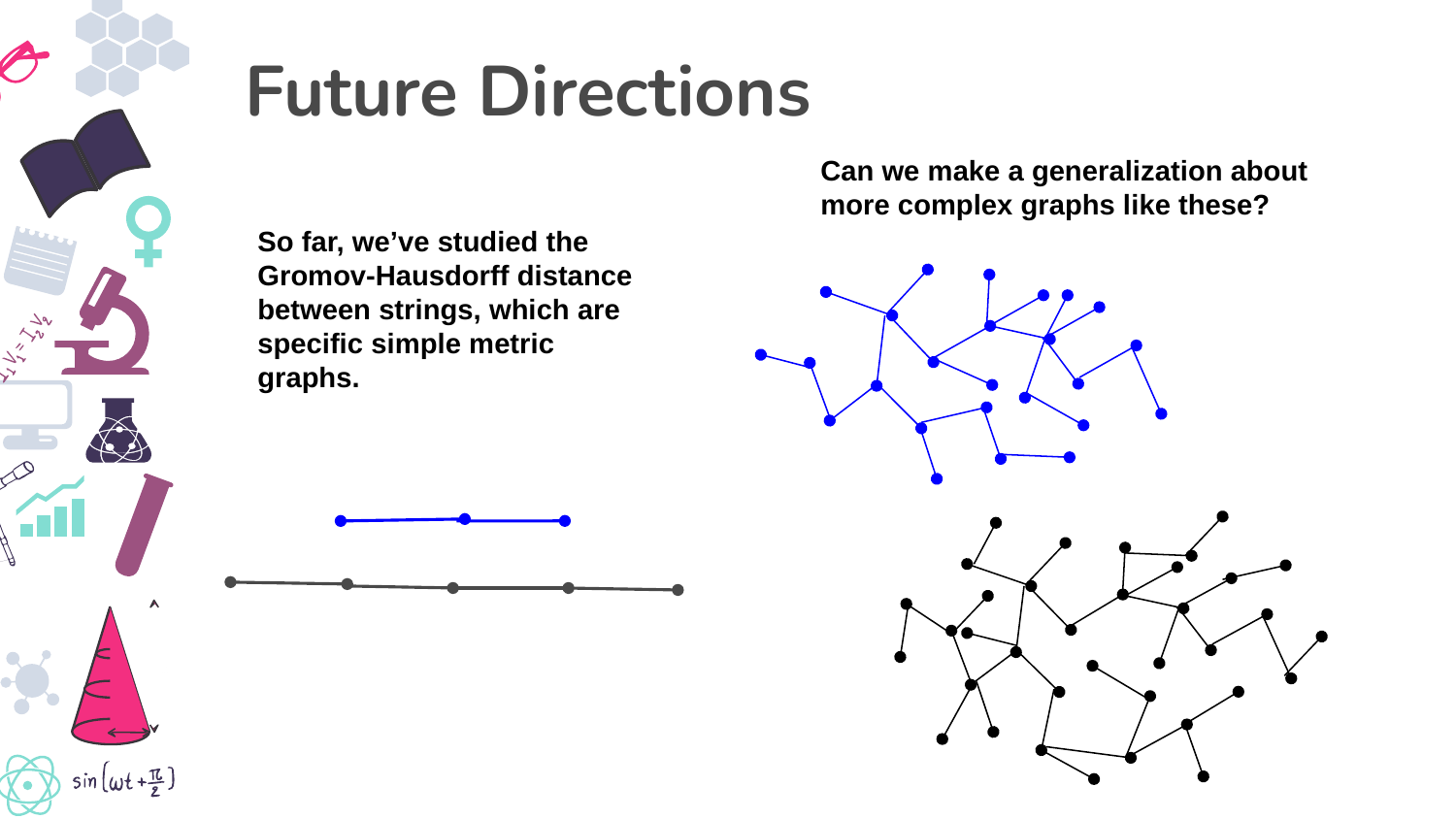

Future Directions
Can we make a generalization about more complex graphs like these?
So far, we’ve studied the Gromov-Hausdorff distance between strings, which are specific simple metric graphs.